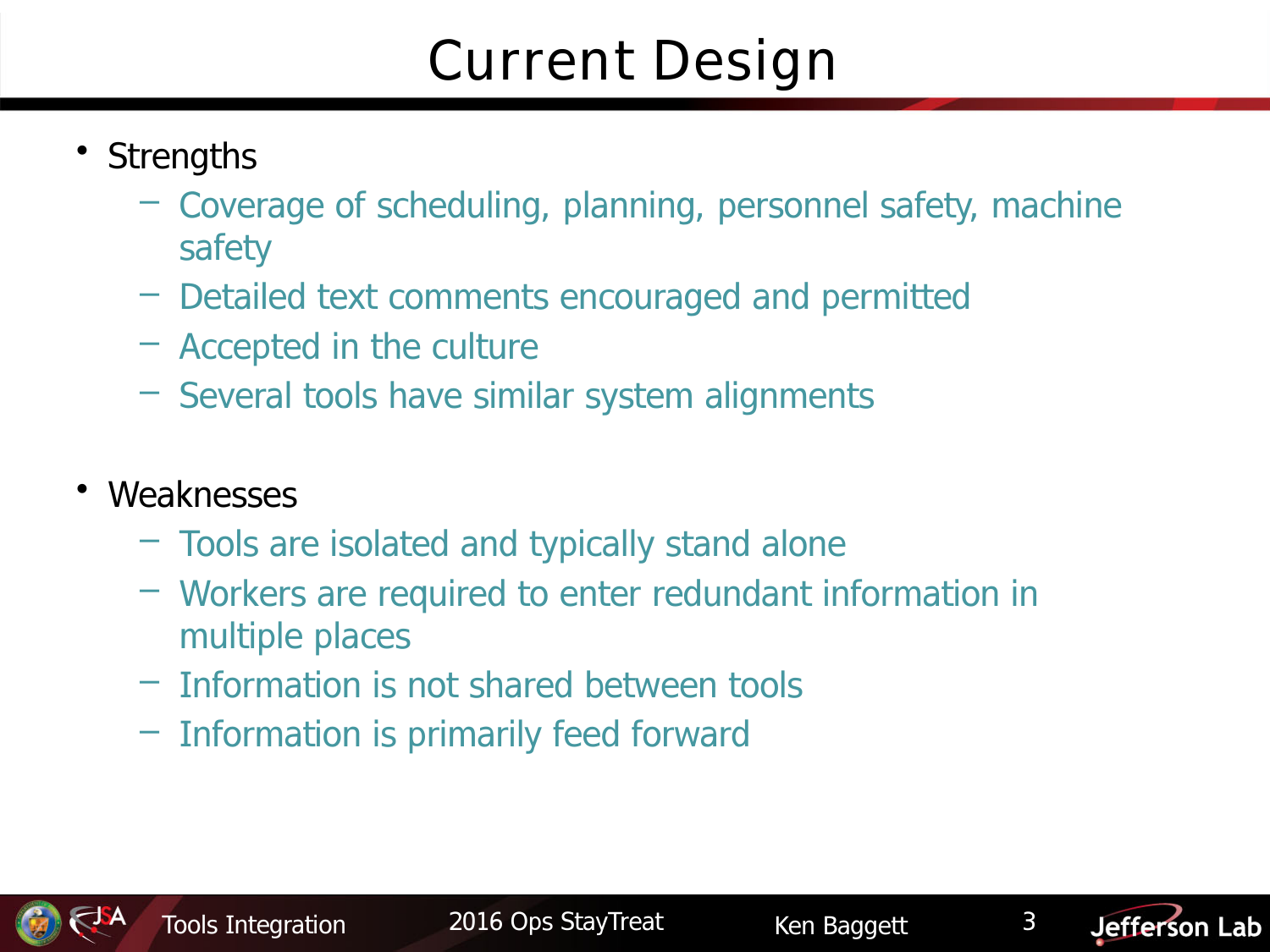

# Current Design
Strengths
Coverage of scheduling, planning, personnel safety, machine safety
Detailed text comments encouraged and permitted
Accepted in the culture
Several tools have similar system alignments

Weaknesses
Tools are isolated and typically stand alone
Workers are required to enter redundant information in multiple places
Information is not shared between tools
Information is primarily feed forward

3